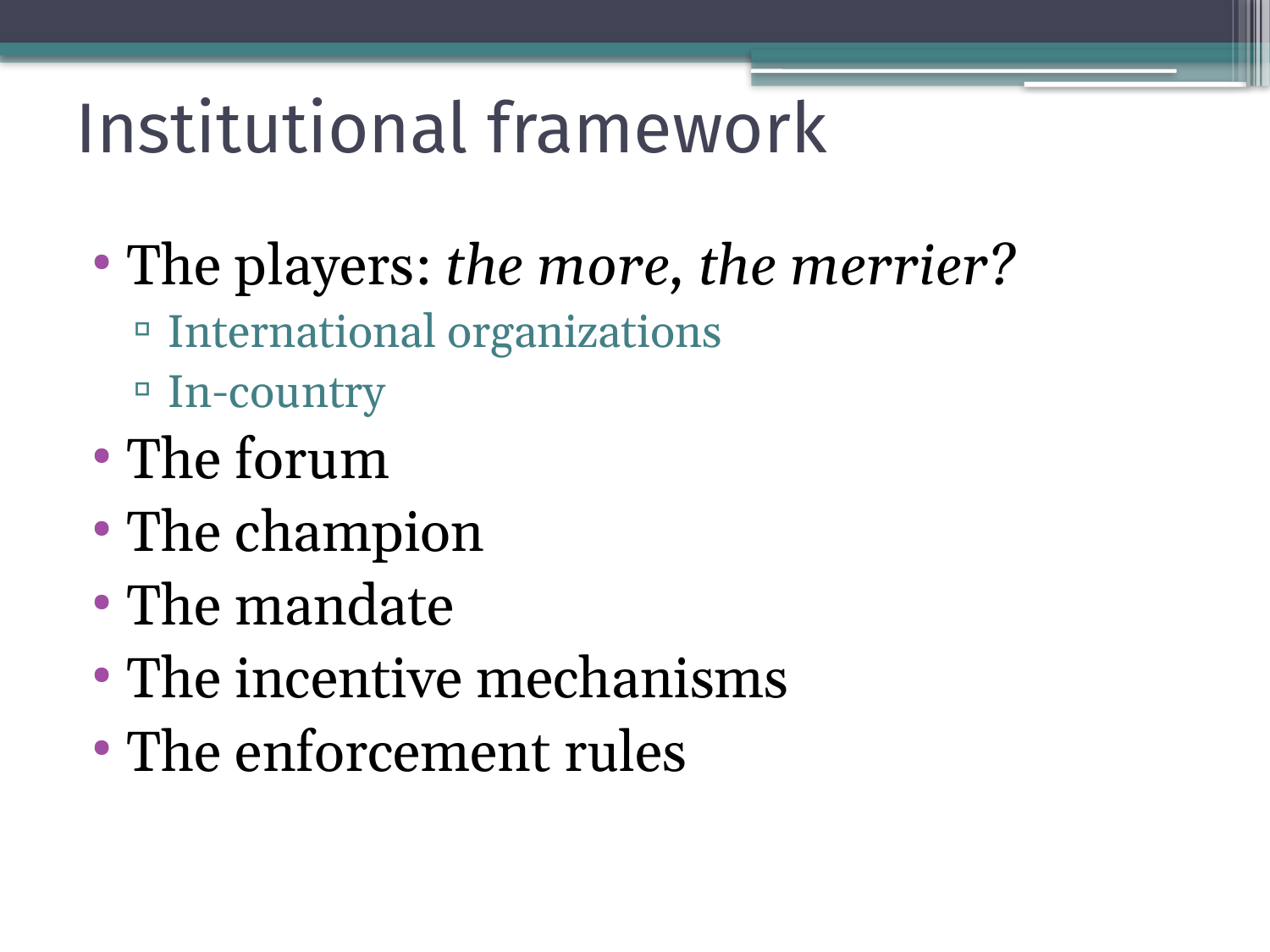

# Institutional framework
The players: the more, the merrier?
International organizations
In-country
The forum
The champion
The mandate
The incentive mechanisms
The enforcement rules